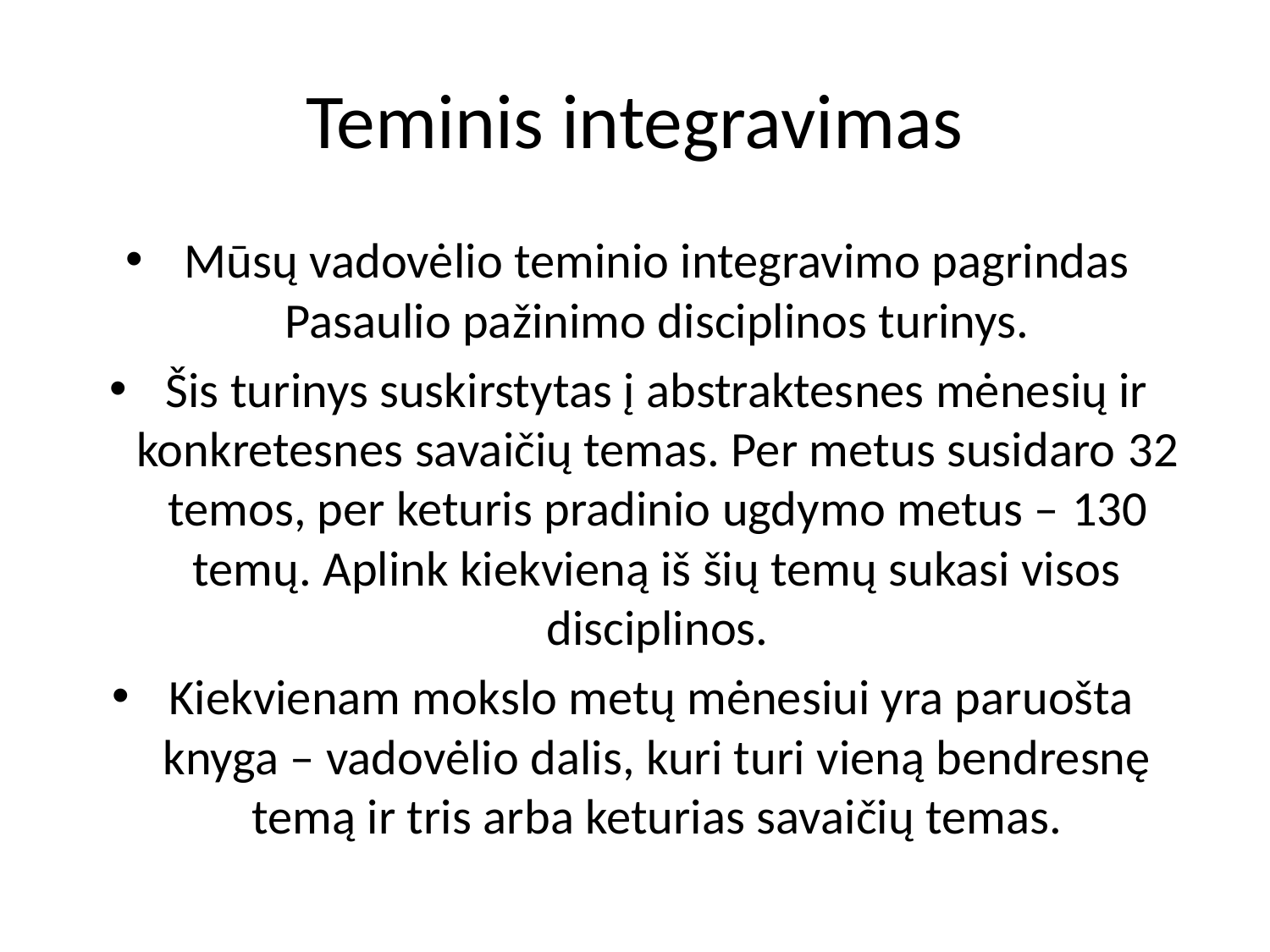

# Teminis integravimas
Mūsų vadovėlio teminio integravimo pagrindas Pasaulio pažinimo disciplinos turinys.
Šis turinys suskirstytas į abstraktesnes mėnesių ir konkretesnes savaičių temas. Per metus susidaro 32 temos, per keturis pradinio ugdymo metus – 130 temų. Aplink kiekvieną iš šių temų sukasi visos disciplinos.
Kiekvienam mokslo metų mėnesiui yra paruošta  knyga – vadovėlio dalis, kuri turi vieną bendresnę temą ir tris arba keturias savaičių temas.